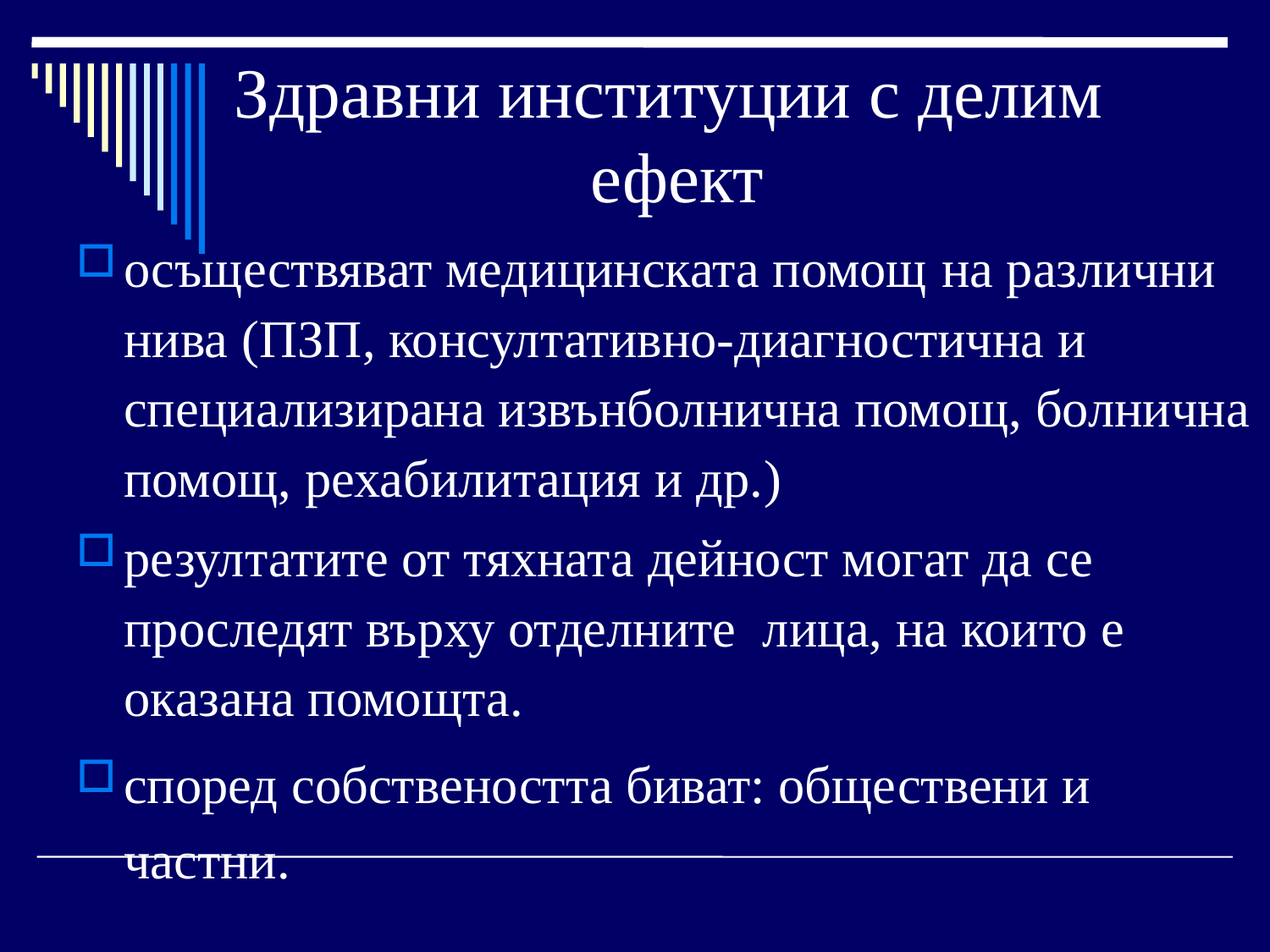

# Здравни институции с делим ефект
осъществяват медицинската помощ на различни нива (ПЗП, консултативно-диагностична и специализирана извънболнична помощ, болнична помощ, рехабилитация и др.)
резултатите от тяхната дейност могат да се проследят върху отделните  лица, на които е оказана помощта.
според собствеността биват: обществени и частни.